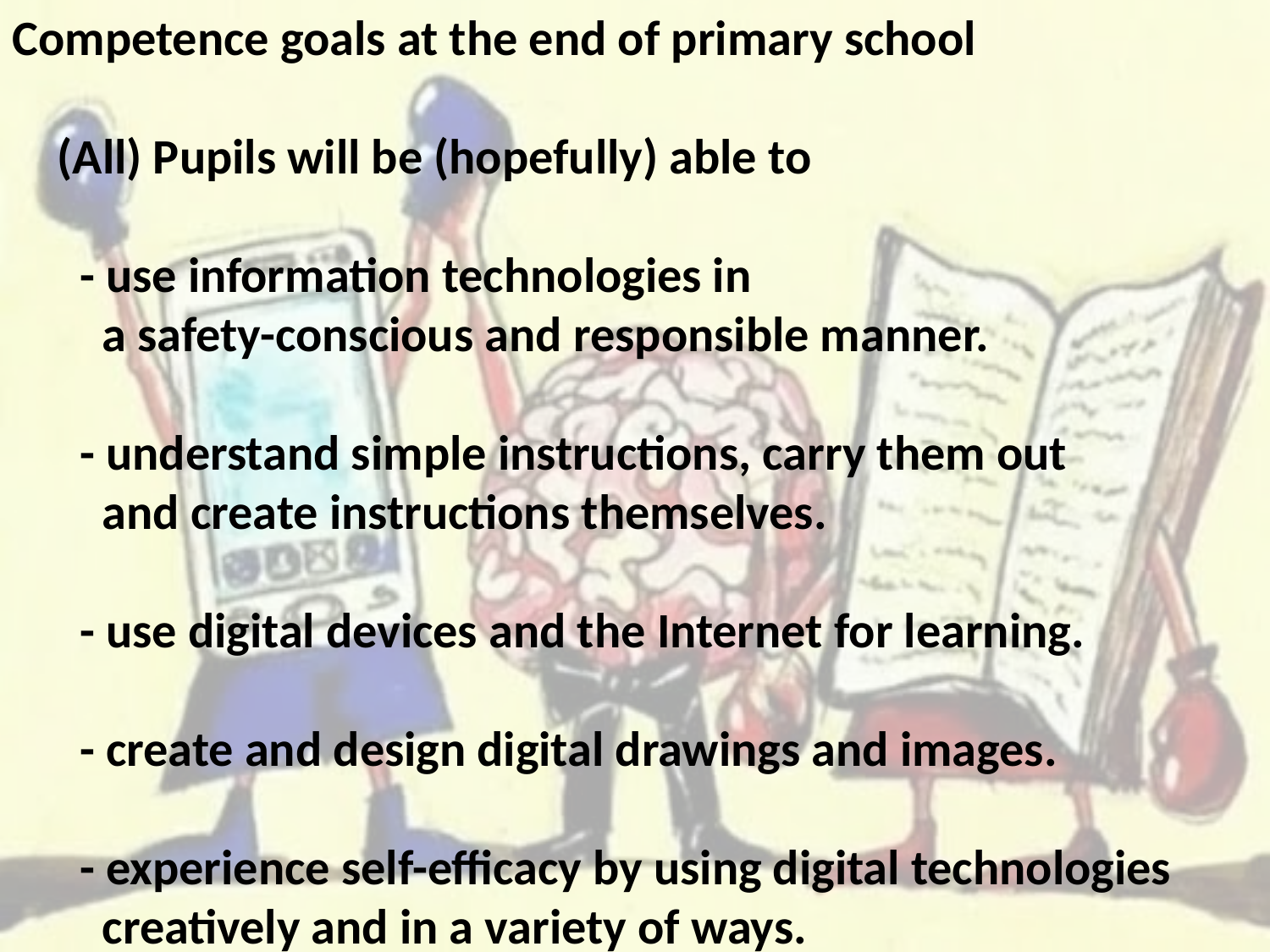

Competence goals at the end of primary school
    (All) Pupils will be (hopefully) able to
      - use information technologies in
        a safety-conscious and responsible manner.

      - understand simple instructions, carry them out
        and create instructions themselves.
      - use digital devices and the Internet for learning.
      - create and design digital drawings and images.
      - experience self-efficacy by using digital technologies
        creatively and in a variety of ways.